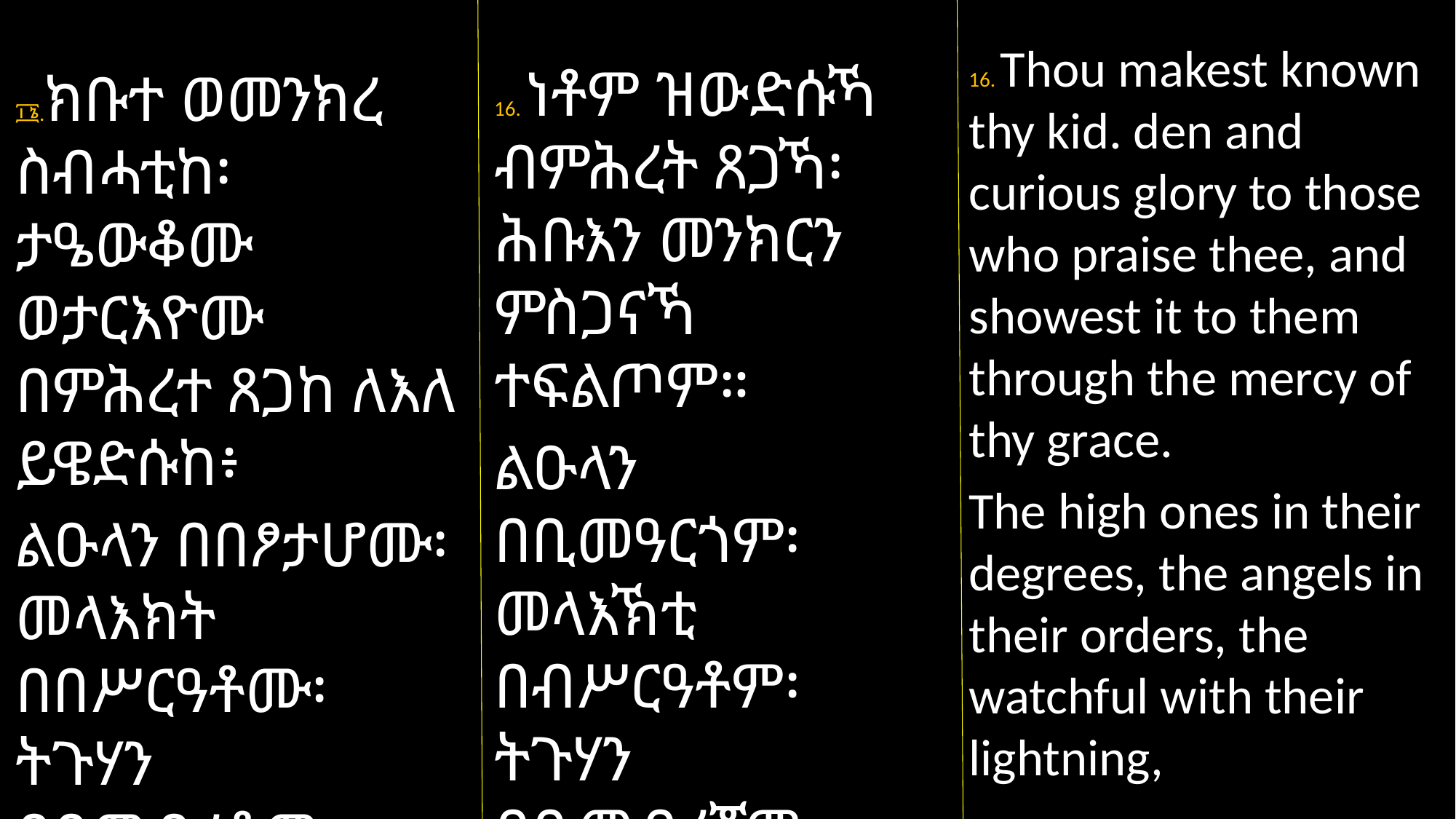

16. Thou makest known thy kid. den and curious glory to those who praise thee, and showest it to them through the mercy of thy grace.
The high ones in their degrees, the angels in their orders, the watchful with their lightning,
16. ነቶም ዝውድሱኻ ብምሕረት ጸጋኻ፡ ሕቡእን መንክርን ምስጋናኻ ተፍልጦም።
ልዑላን በቢመዓርጎም፡ መላእኽቲ በብሥርዓቶም፡ ትጉሃን በቢመብረቖም
፲፮.ክቡተ ወመንክረ ስብሓቲከ፡ ታዔውቆሙ ወታርእዮሙ በምሕረተ ጸጋከ ለእለ ይዌድሱከ፥
ልዑላን በበፆታሆሙ፡  መላእክት በበሥርዓቶሙ፡ ትጉሃን በበመብረቆሙ፡